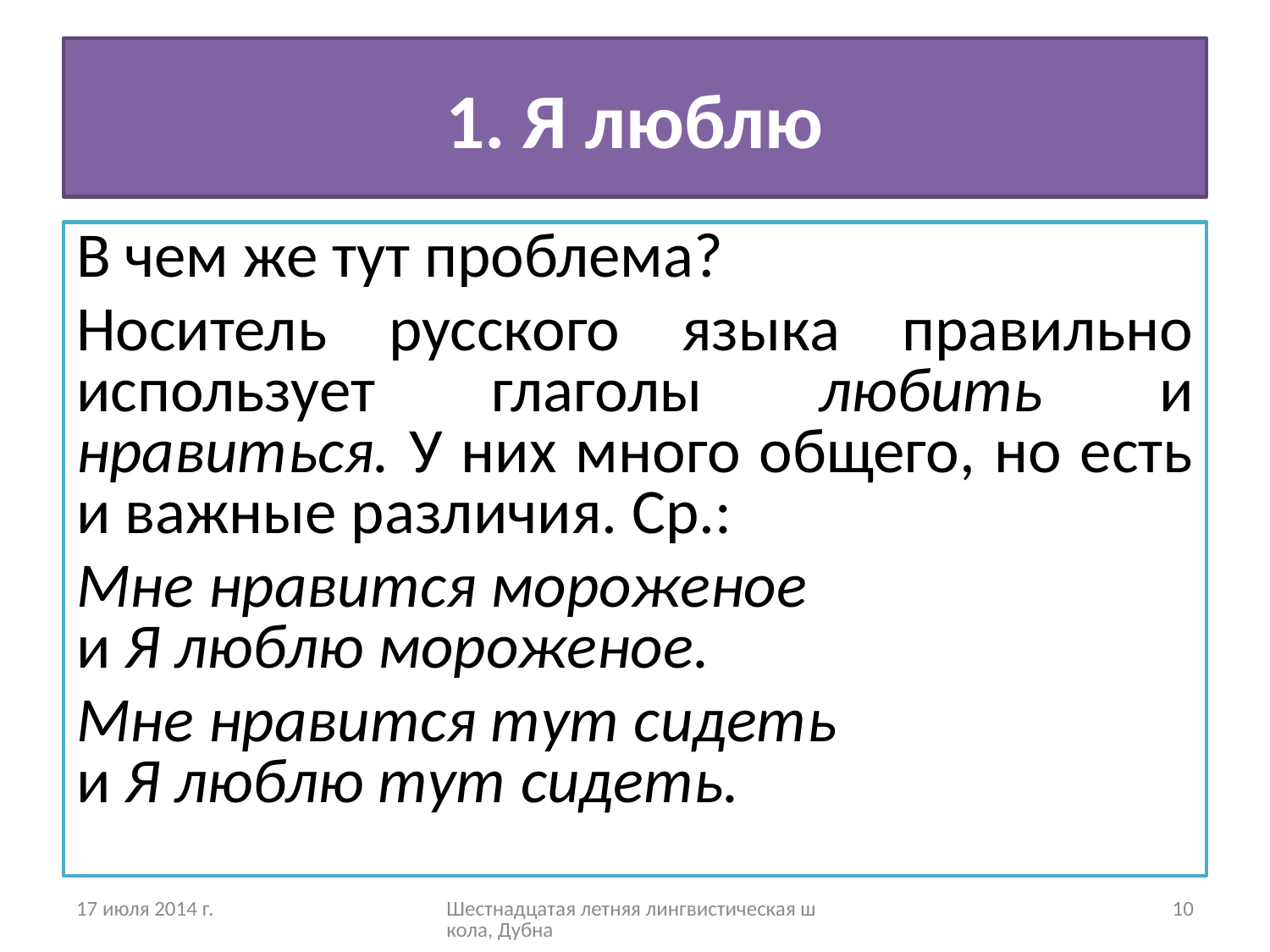

# 1. Я люблю
В чем же тут проблема?
Носитель русского языка правильно использует глаголы любить и нравиться. У них много общего, но есть и важные различия. Ср.:
Мне нравится мороженое
и Я люблю мороженое.
Мне нравится тут сидеть
и Я люблю тут сидеть.
17 июля 2014 г.
Шестнадцатая летняя лингвистическая школа, Дубна
10